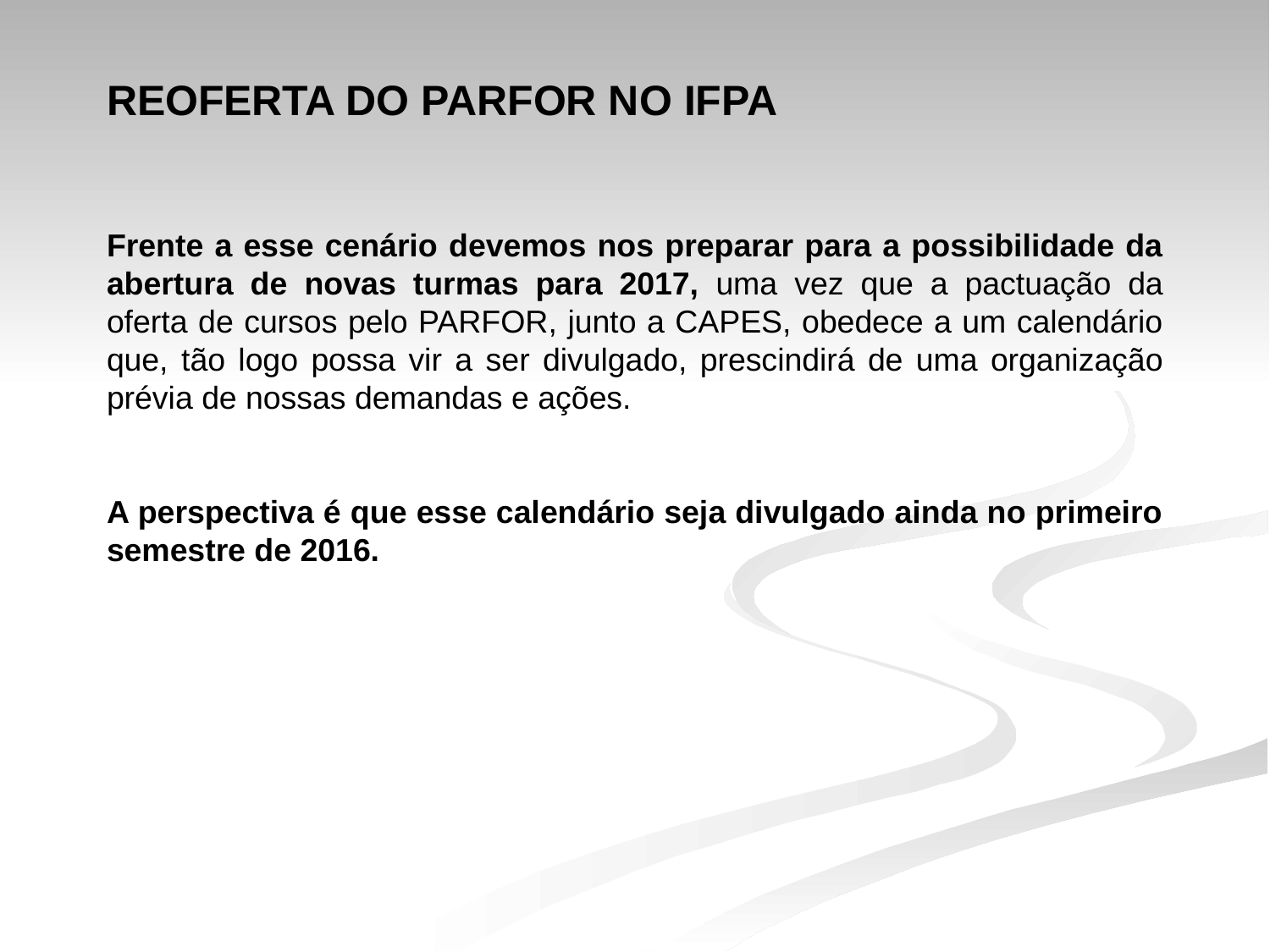

REOFERTA DO PARFOR NO IFPA

Frente a esse cenário devemos nos preparar para a possibilidade da abertura de novas turmas para 2017, uma vez que a pactuação da oferta de cursos pelo PARFOR, junto a CAPES, obedece a um calendário que, tão logo possa vir a ser divulgado, prescindirá de uma organização prévia de nossas demandas e ações.

A perspectiva é que esse calendário seja divulgado ainda no primeiro semestre de 2016.